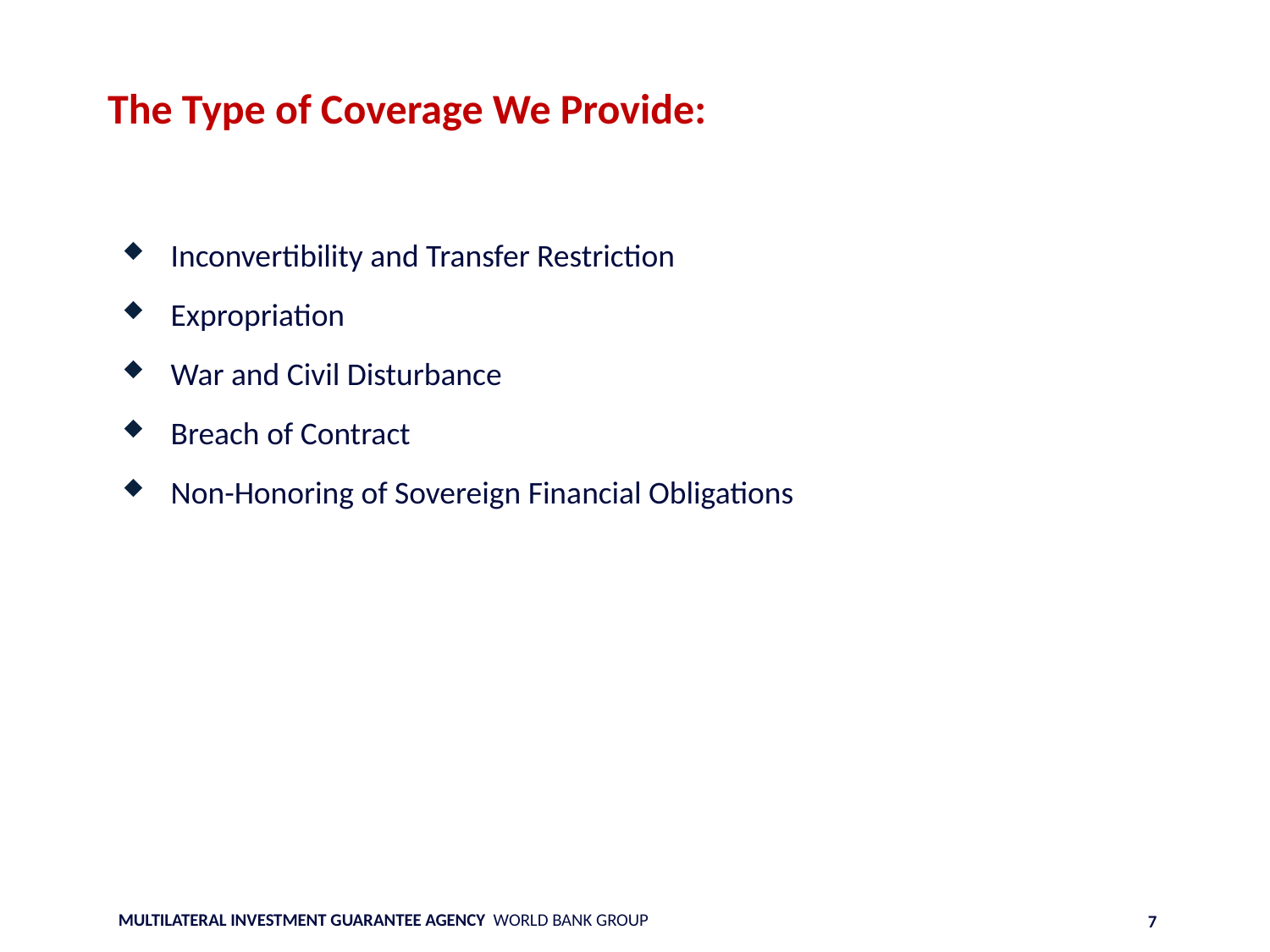

# The Type of Coverage We Provide:
Inconvertibility and Transfer Restriction
Expropriation
War and Civil Disturbance
Breach of Contract
Non-Honoring of Sovereign Financial Obligations